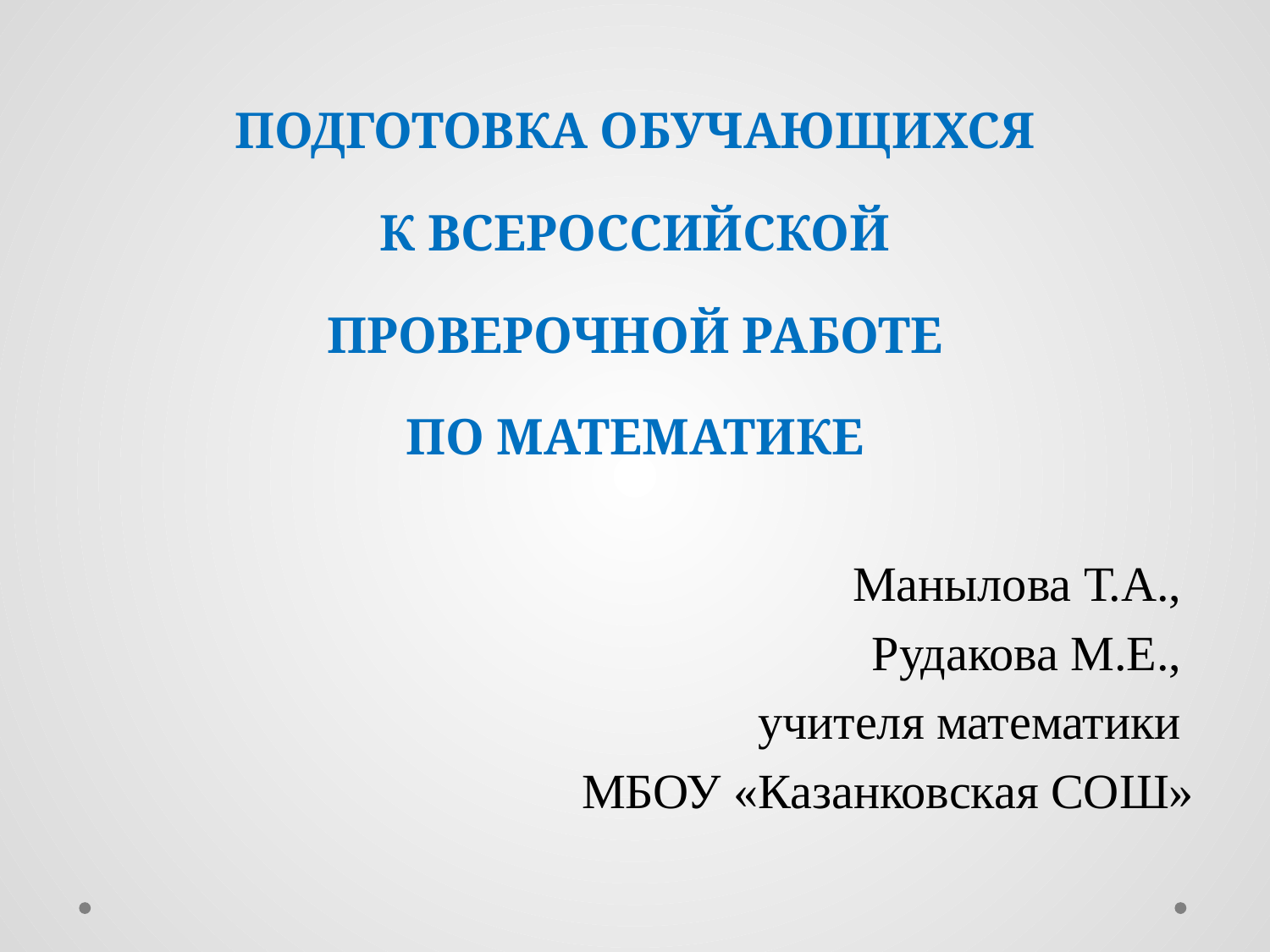

# ПОДГОТОВКА ОБУЧАЮЩИХСЯ К ВСЕРОССИЙСКОЙ ПРОВЕРОЧНОЙ РАБОТЕ ПО МАТЕМАТИКЕ
Манылова Т.А.,
Рудакова М.Е.,
учителя математики
МБОУ «Казанковская СОШ»